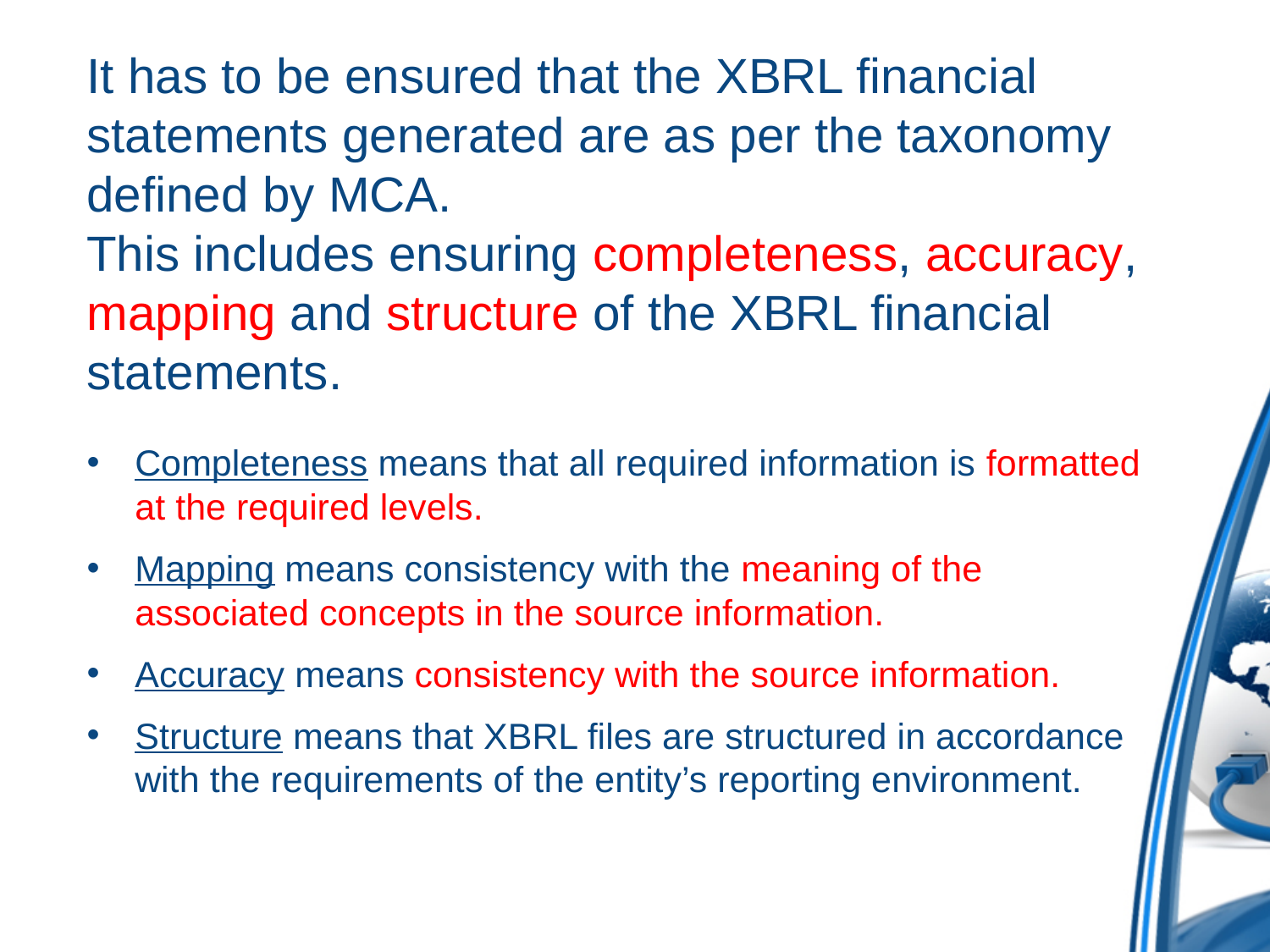

# It has to be ensured that the XBRL financial statements generated are as per the taxonomy defined by MCA. This includes ensuring completeness, accuracy, mapping and structure of the XBRL financial statements.
Completeness means that all required information is formatted at the required levels.
Mapping means consistency with the meaning of the associated concepts in the source information.
Accuracy means consistency with the source information.
Structure means that XBRL files are structured in accordance with the requirements of the entity’s reporting environment.